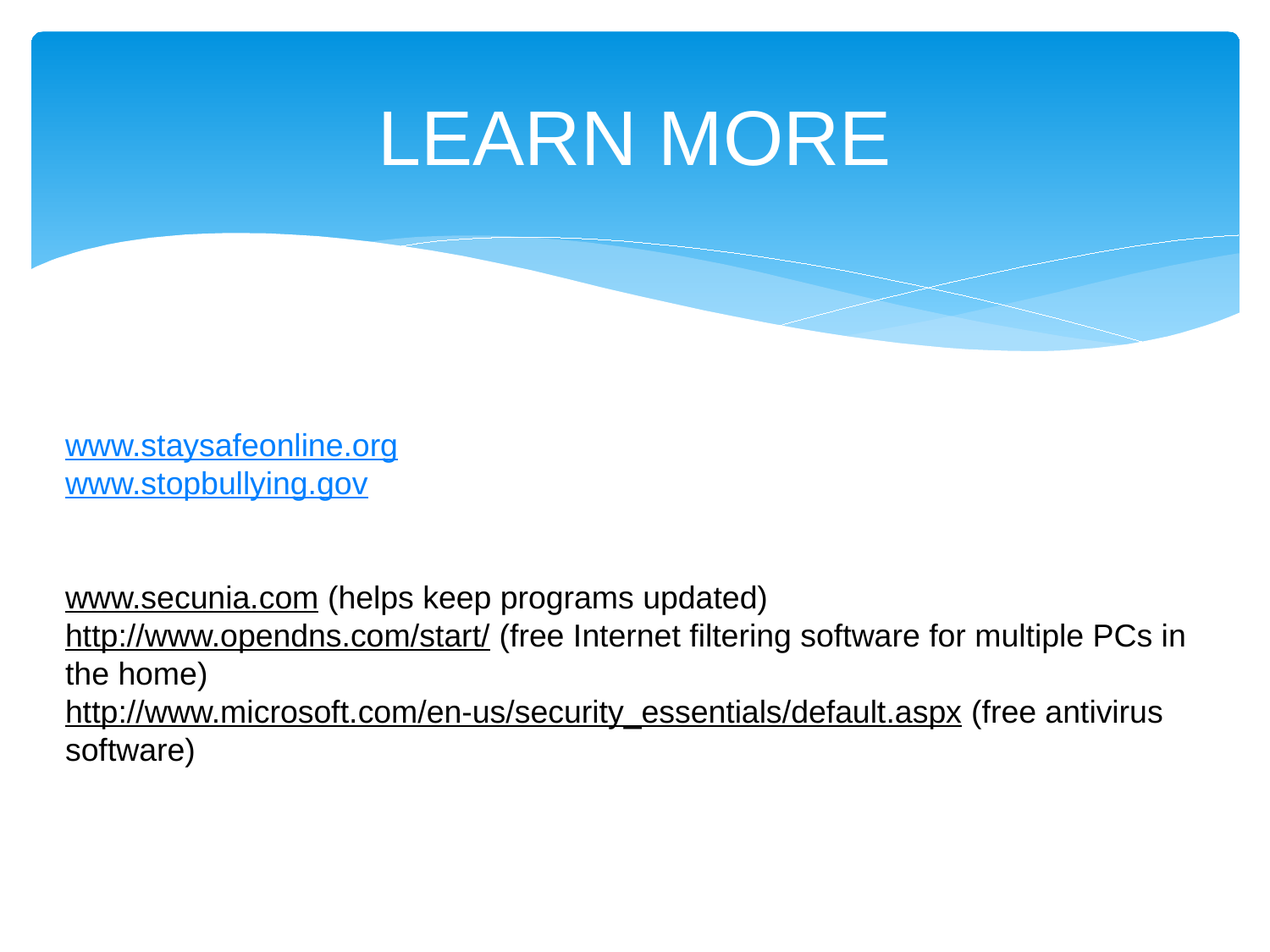

# LEARN MORE

www.staysafeonline.org
www.stopbullying.gov

www.secunia.com (helps keep programs updated)
http://www.opendns.com/start/ (free Internet filtering software for multiple PCs in the home)
http://www.microsoft.com/en-us/security_essentials/default.aspx (free antivirus software)